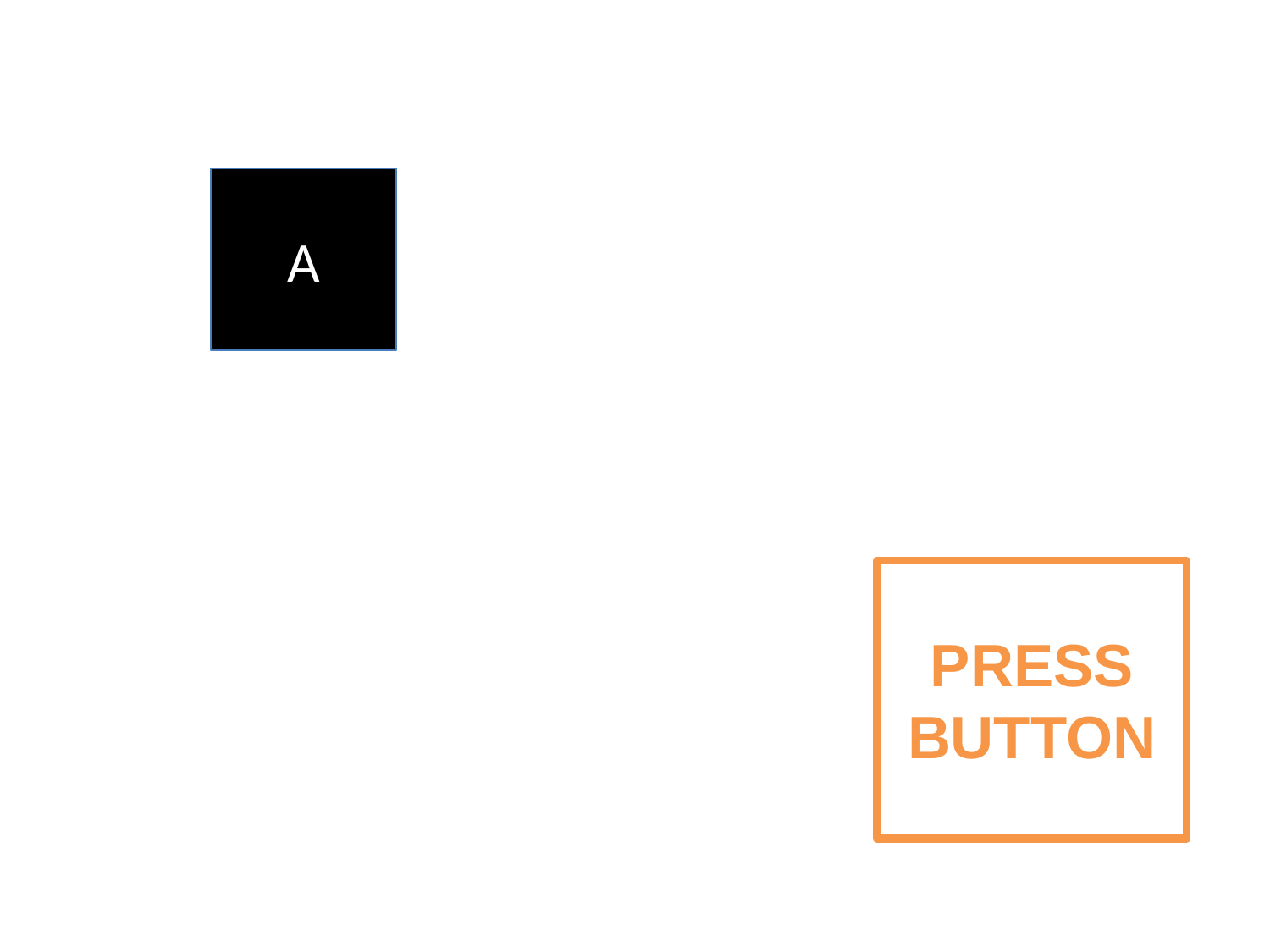

3. PSYCH AND SOCIAL
A

PRESS
BUTTON